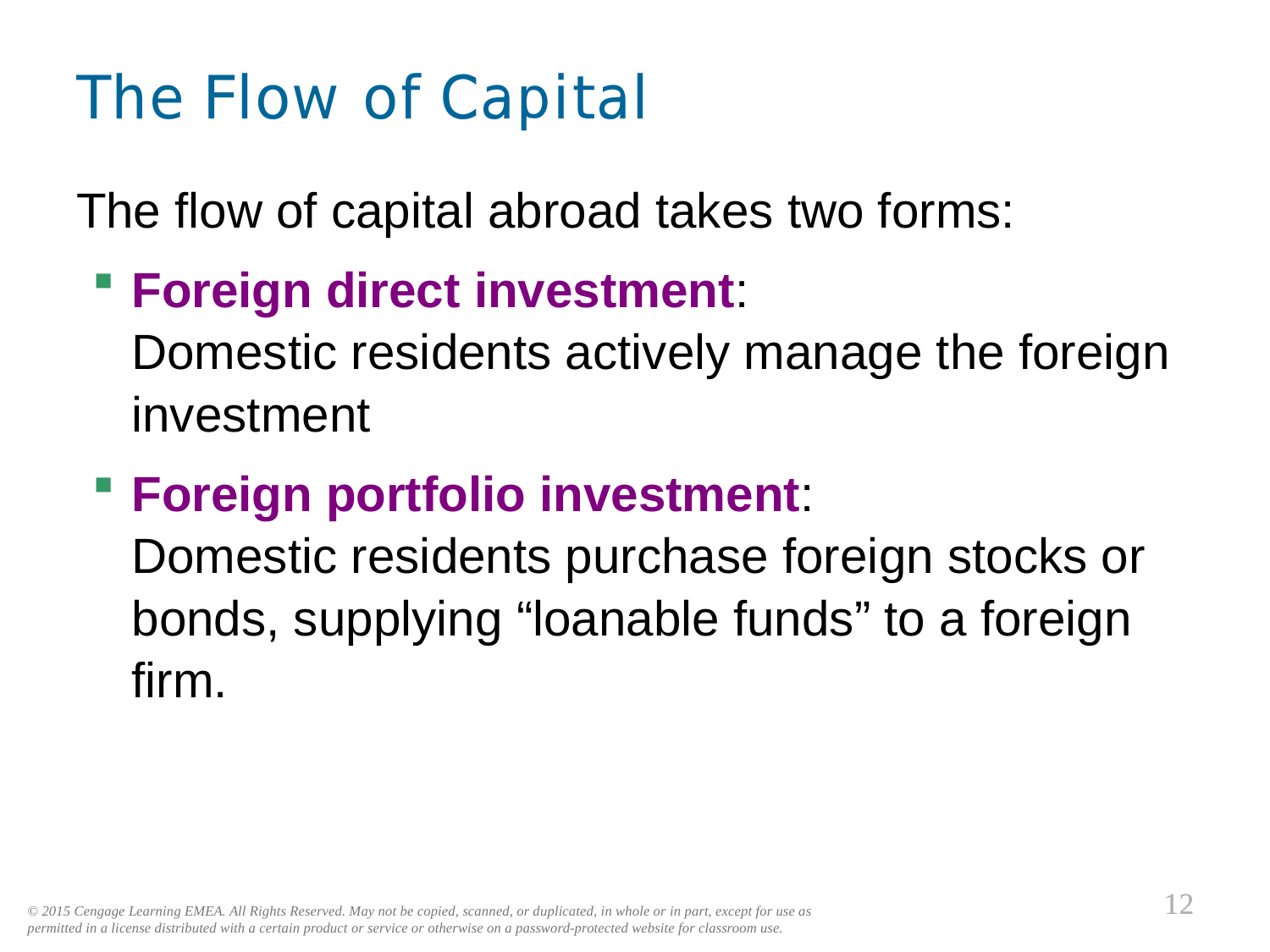

# The Flow of Capital
0
The flow of capital abroad takes two forms:
Foreign direct investment:
Domestic residents actively manage the foreign investment
Foreign portfolio investment:
Domestic residents purchase foreign stocks or bonds, supplying “loanable funds” to a foreign firm.